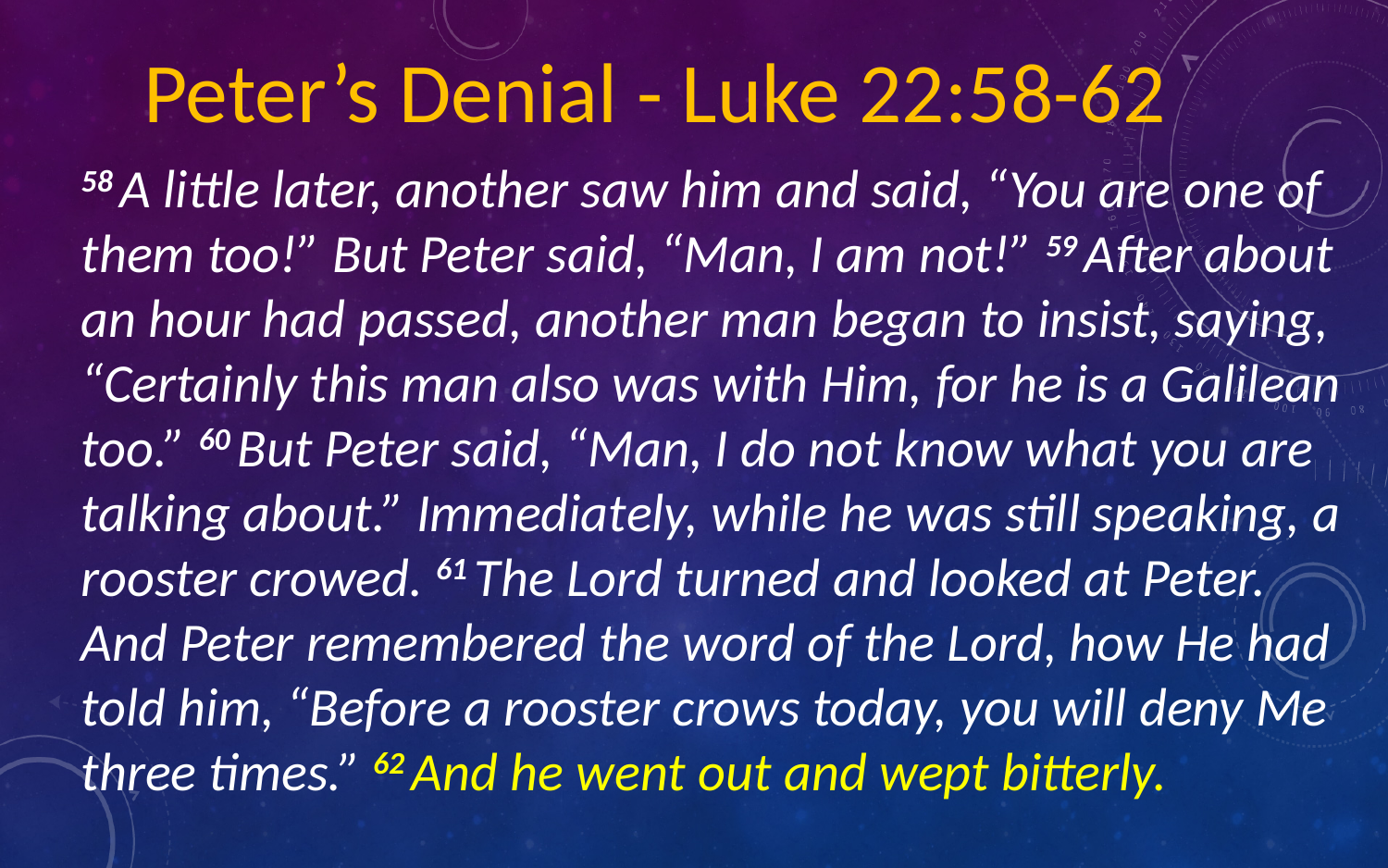

Peter’s Denial - Luke 22:58-62
58 A little later, another saw him and said, “You are one of them too!” But Peter said, “Man, I am not!” 59 After about an hour had passed, another man began to insist, saying, “Certainly this man also was with Him, for he is a Galilean too.” 60 But Peter said, “Man, I do not know what you are talking about.” Immediately, while he was still speaking, a rooster crowed. 61 The Lord turned and looked at Peter. And Peter remembered the word of the Lord, how He had told him, “Before a rooster crows today, you will deny Me three times.” 62 And he went out and wept bitterly.